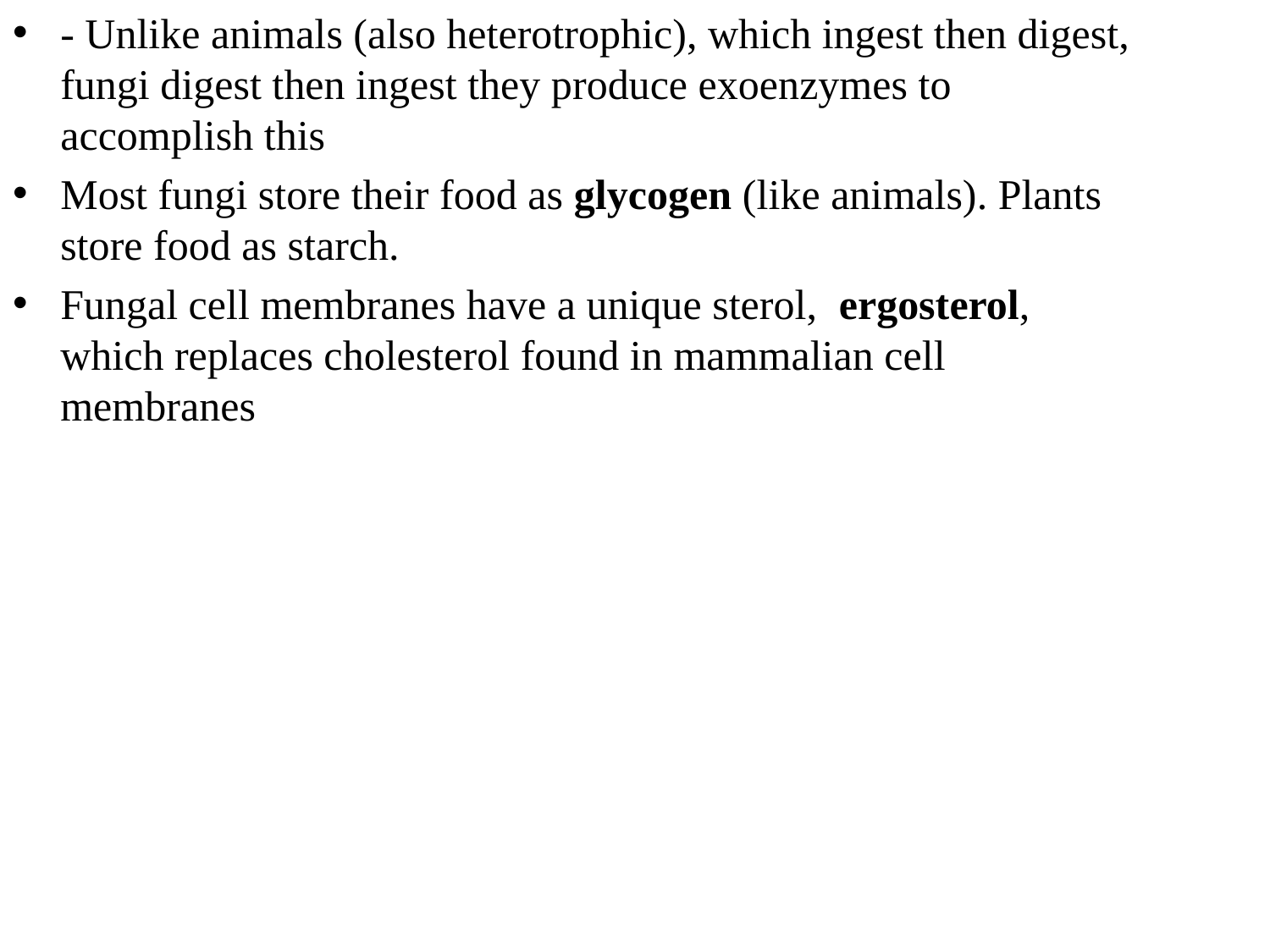

- Unlike animals (also heterotrophic), which ingest then digest, fungi digest then ingest they produce exoenzymes to accomplish this
Most fungi store their food as glycogen (like animals). Plants store food as starch.
Fungal cell membranes have a unique sterol,  ergosterol, which replaces cholesterol found in mammalian cell membranes